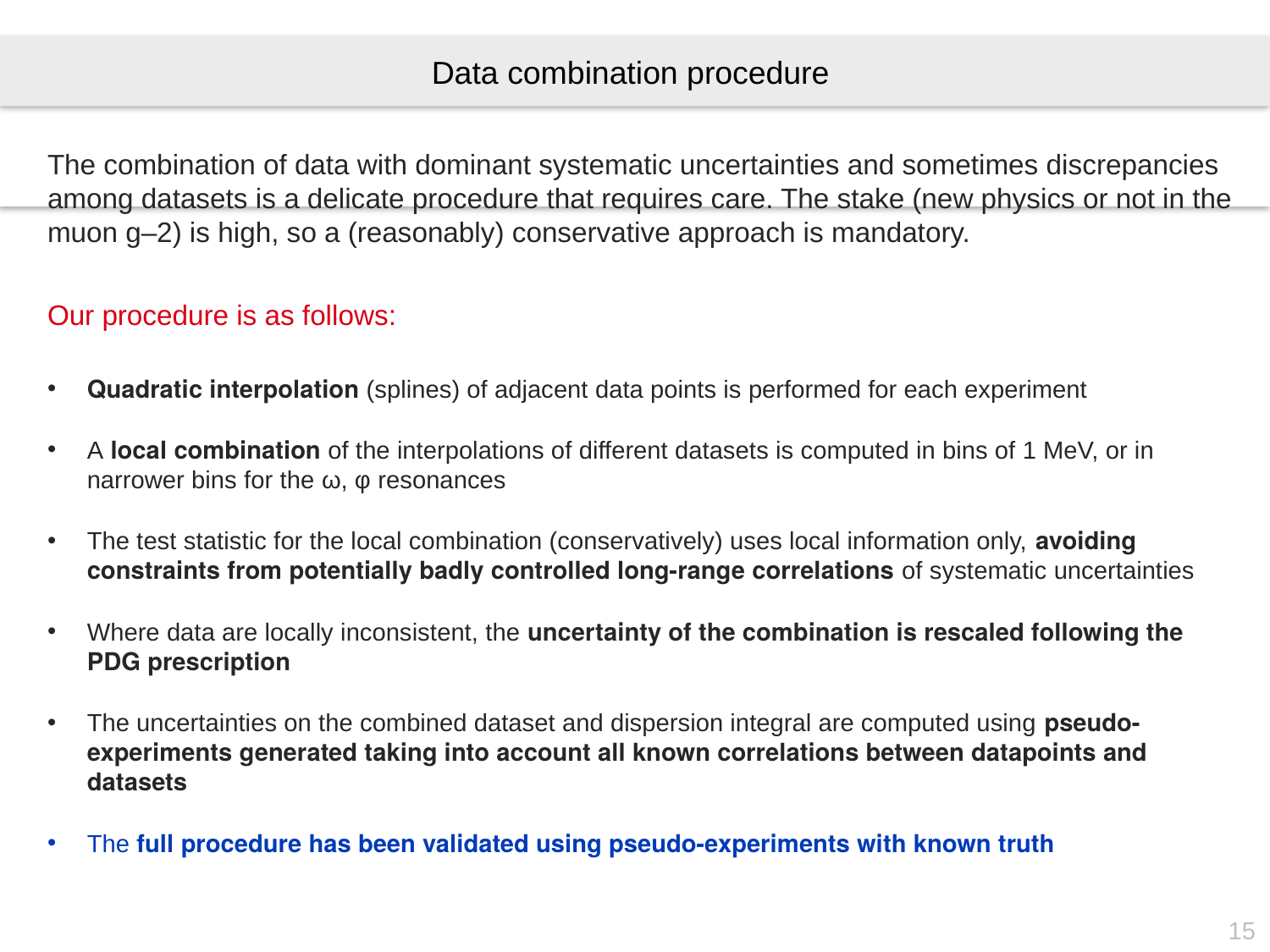

Data combination procedure
The combination of data with dominant systematic uncertainties and sometimes discrepancies among datasets is a delicate procedure that requires care. The stake (new physics or not in the muon g–2) is high, so a (reasonably) conservative approach is mandatory.
Our procedure is as follows:
Quadratic interpolation (splines) of adjacent data points is performed for each experiment
A local combination of the interpolations of different datasets is computed in bins of 1 MeV, or in narrower bins for the ω, φ resonances
The test statistic for the local combination (conservatively) uses local information only, avoiding constraints from potentially badly controlled long-range correlations of systematic uncertainties
Where data are locally inconsistent, the uncertainty of the combination is rescaled following the     PDG prescription
The uncertainties on the combined dataset and dispersion integral are computed using pseudo-experiments generated taking into account all known correlations between datapoints and datasets
The full procedure has been validated using pseudo-experiments with known truth
15